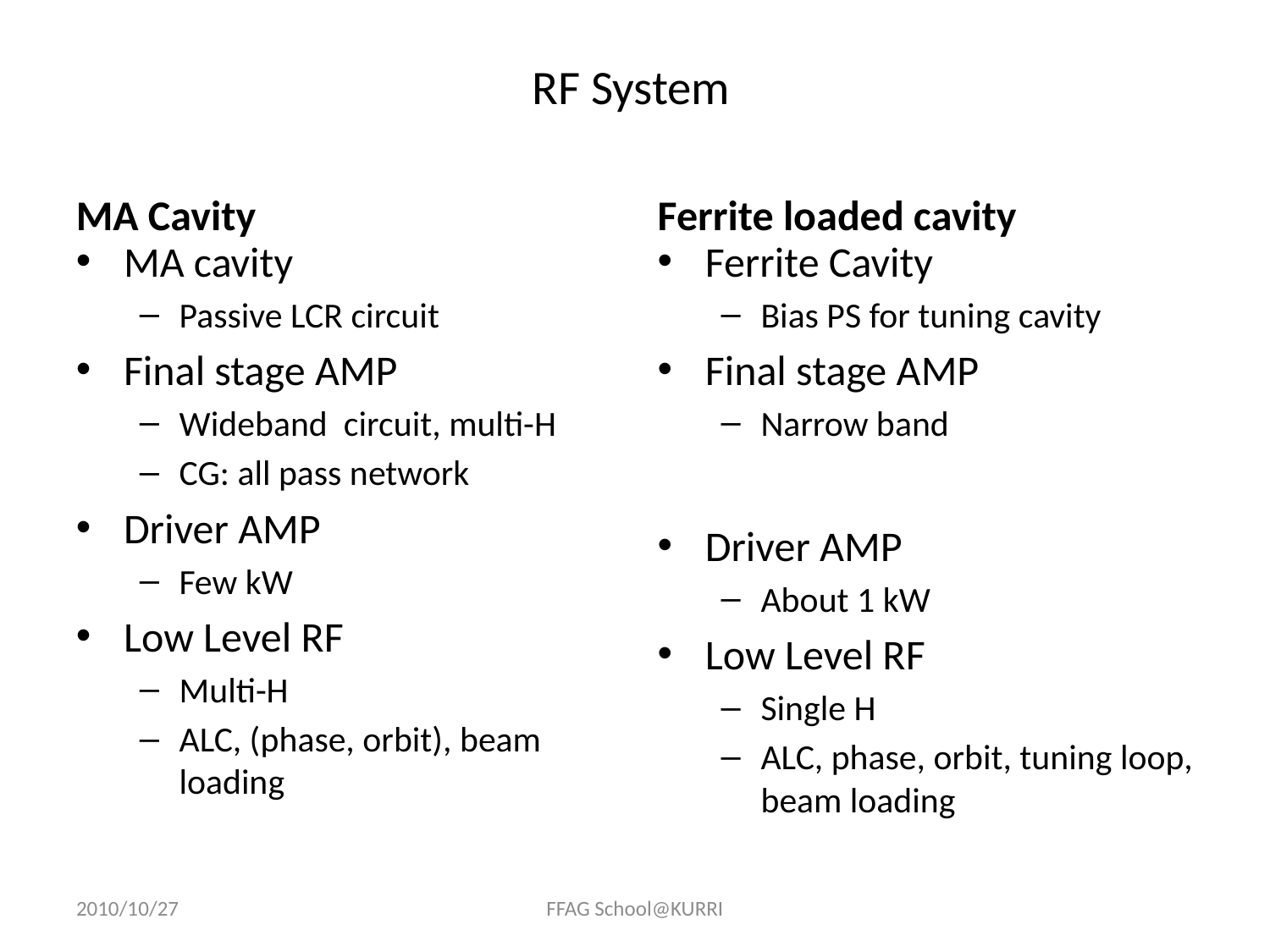

# RF System
MA Cavity
Ferrite loaded cavity
MA cavity
Passive LCR circuit
Final stage AMP
Wideband  circuit, multi-H
CG: all pass network
Driver AMP
Few kW
Low Level RF
Multi-H
ALC, (phase, orbit), beam loading

Ferrite Cavity
Bias PS for tuning cavity
Final stage AMP
Narrow band

Driver AMP
About 1 kW
Low Level RF
Single H
ALC, phase, orbit, tuning loop, beam loading
2010/10/27
FFAG School@KURRI